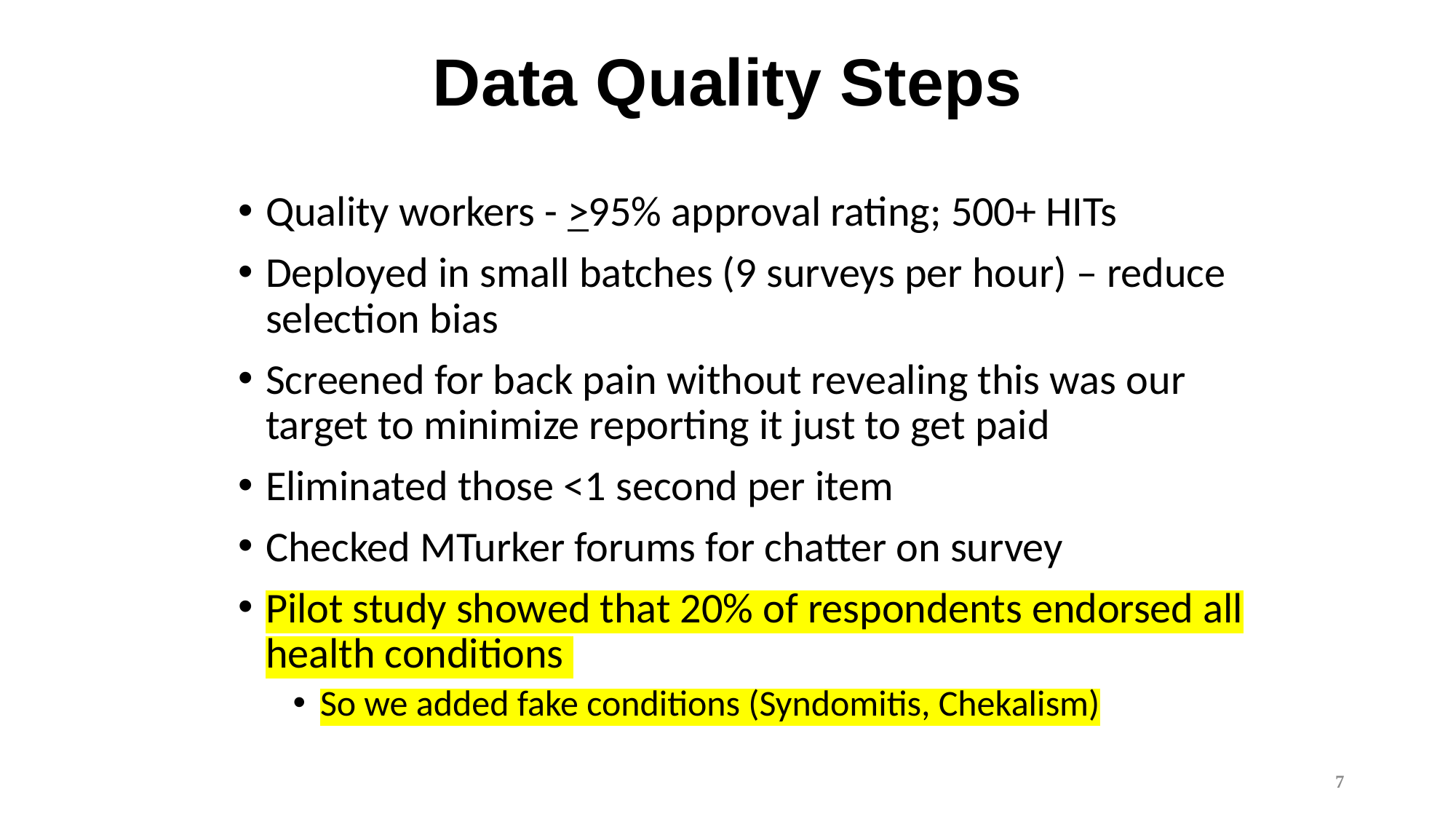

# Data Quality Steps
Quality workers - >95% approval rating; 500+ HITs
Deployed in small batches (9 surveys per hour) – reduce selection bias
Screened for back pain without revealing this was our target to minimize reporting it just to get paid
Eliminated those <1 second per item
Checked MTurker forums for chatter on survey
Pilot study showed that 20% of respondents endorsed all health conditions
So we added fake conditions (Syndomitis, Chekalism)

7